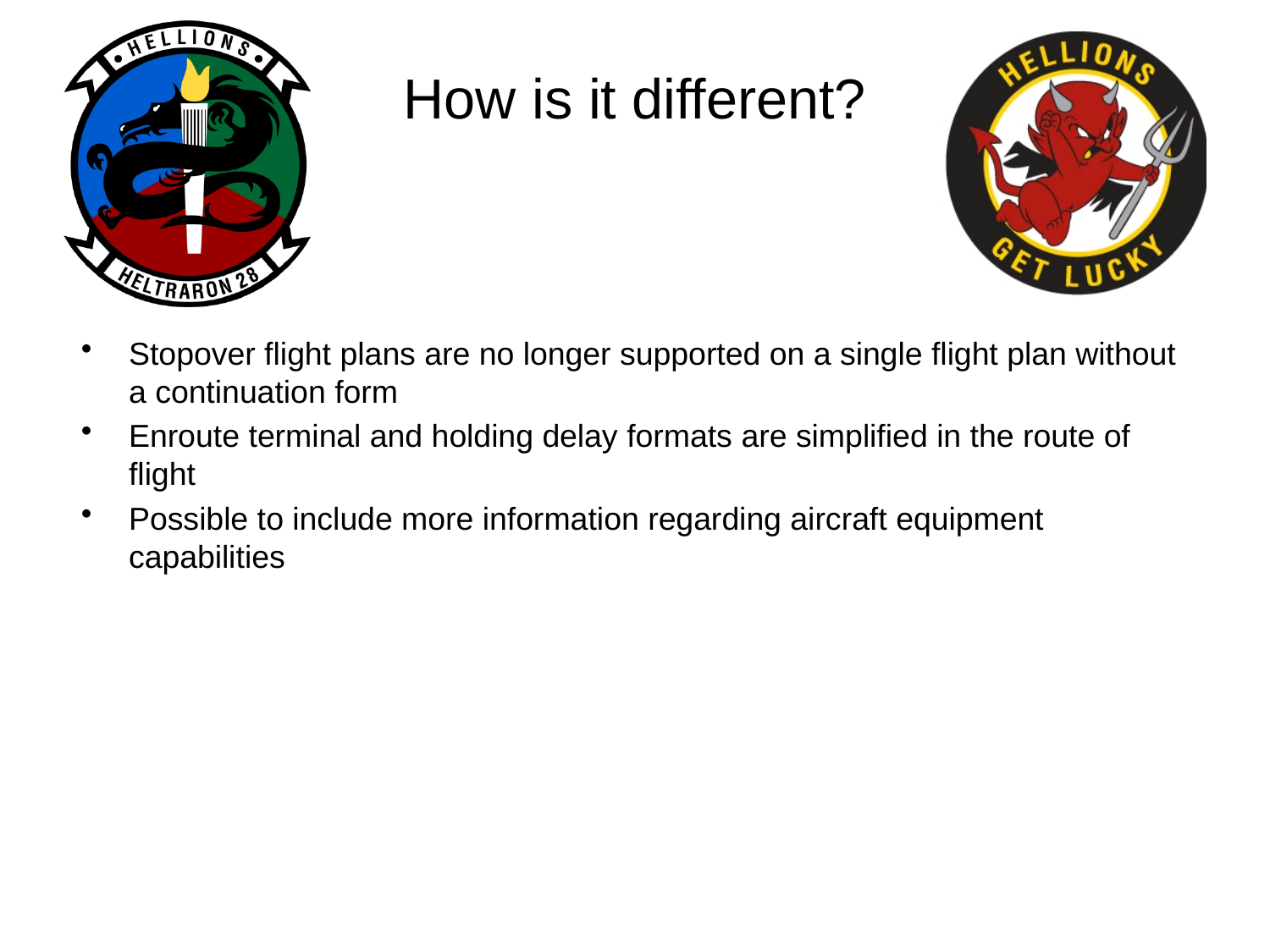

# How is it different?
Stopover flight plans are no longer supported on a single flight plan without a continuation form
Enroute terminal and holding delay formats are simplified in the route of flight
Possible to include more information regarding aircraft equipment capabilities